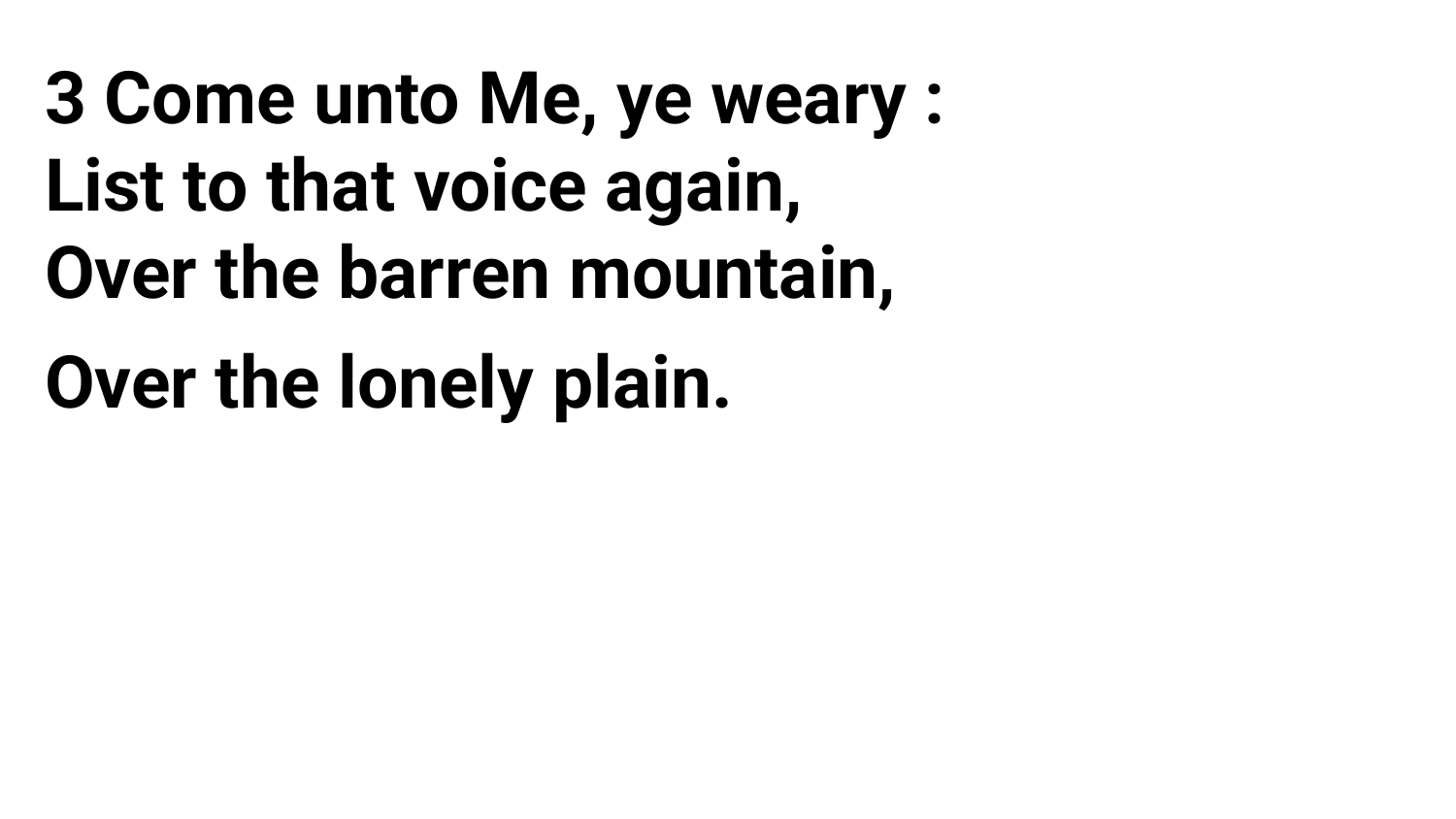

3 Come unto Me, ye weary :
List to that voice again,
Over the barren mountain,
Over the lonely plain.